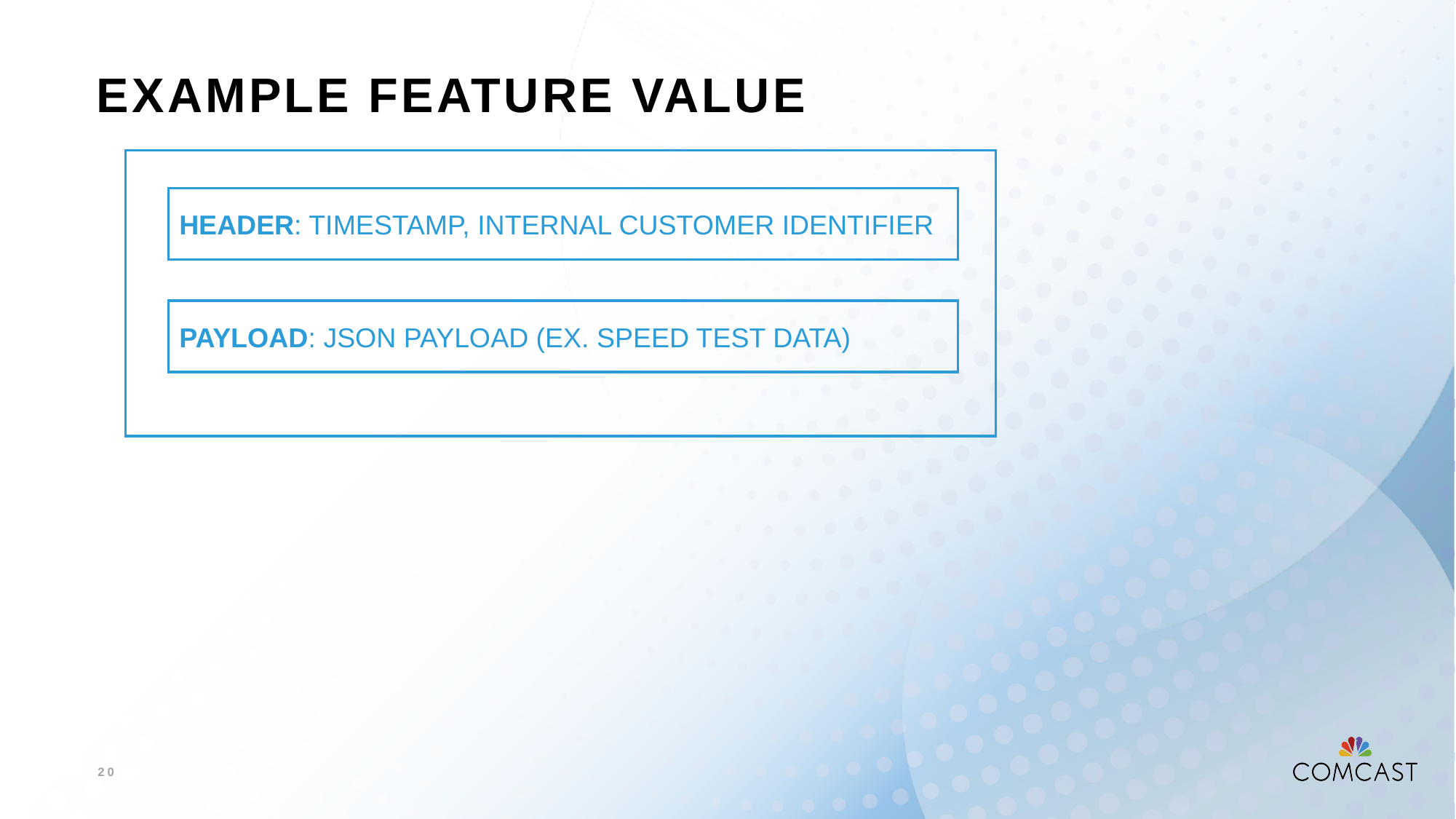

# Example Feature VALUE

HEADER: TIMESTAMP, INTERNAL CUSTOMER IDENTIFIER
PAYLOAD: JSON Payload (Ex. SPEED TEST DATA)